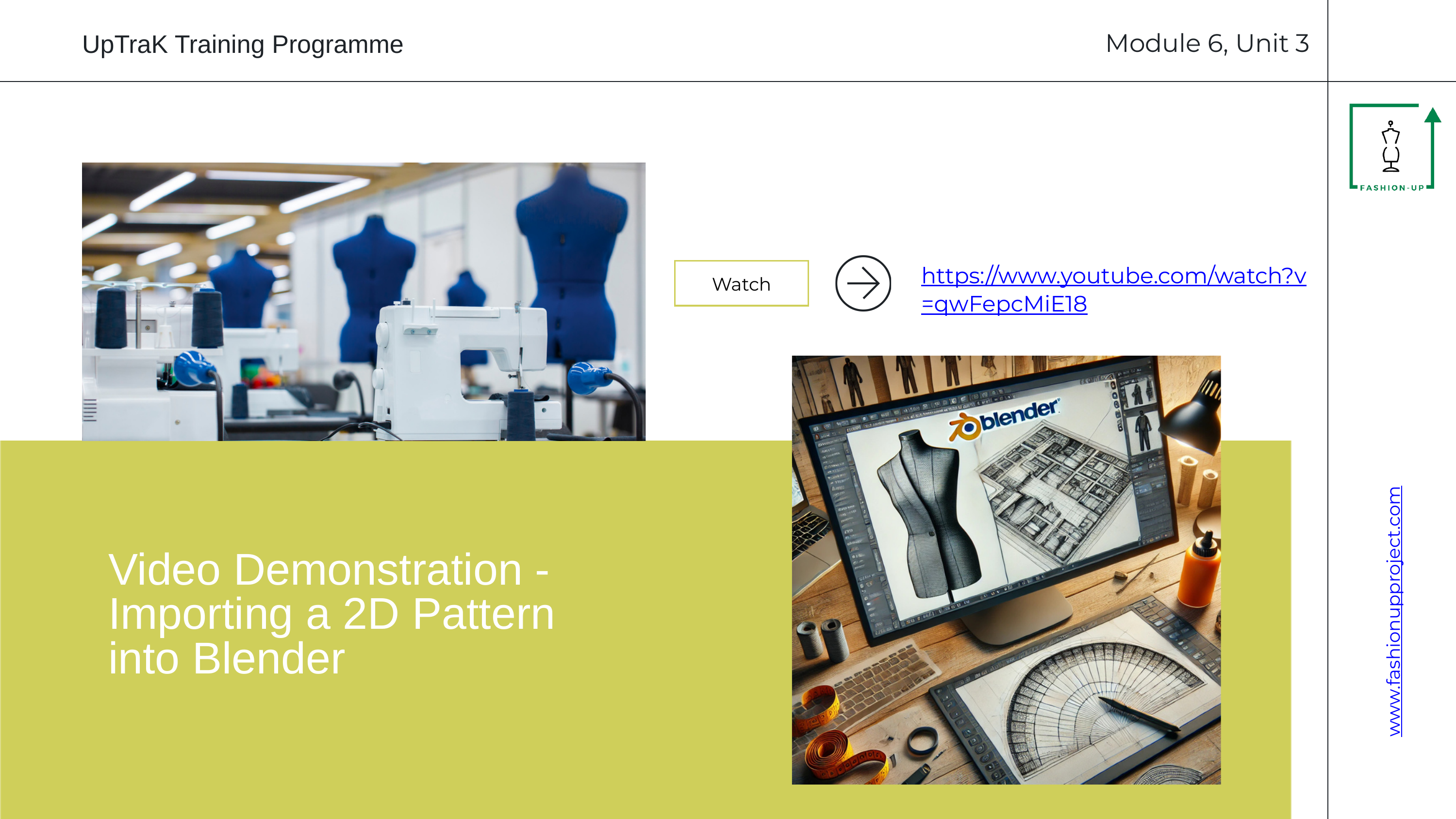

Module 6, Unit 3
UpTraK Training Programme

https://www.youtube.com/watch?v=qwFepcMiE18

Watch

Video Demonstration - Importing a 2D Pattern into Blender
www.fashionupproject.com